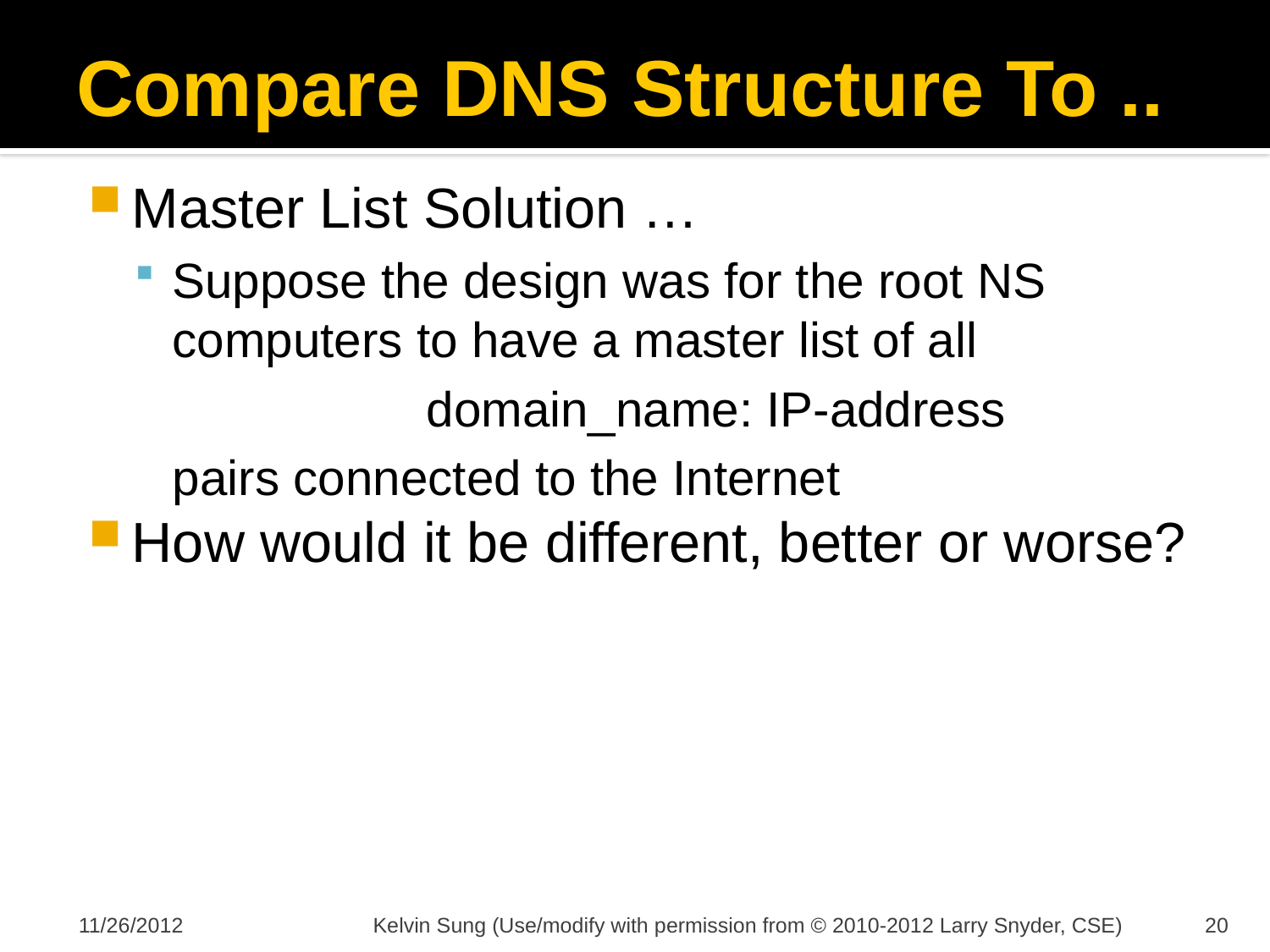

# Compare DNS Structure To ..
Master List Solution …
Suppose the design was for the root NS computers to have a master list of all
			domain_name: IP-address
	pairs connected to the Internet
How would it be different, better or worse?
11/26/2012
Kelvin Sung (Use/modify with permission from © 2010-2012 Larry Snyder, CSE)
20